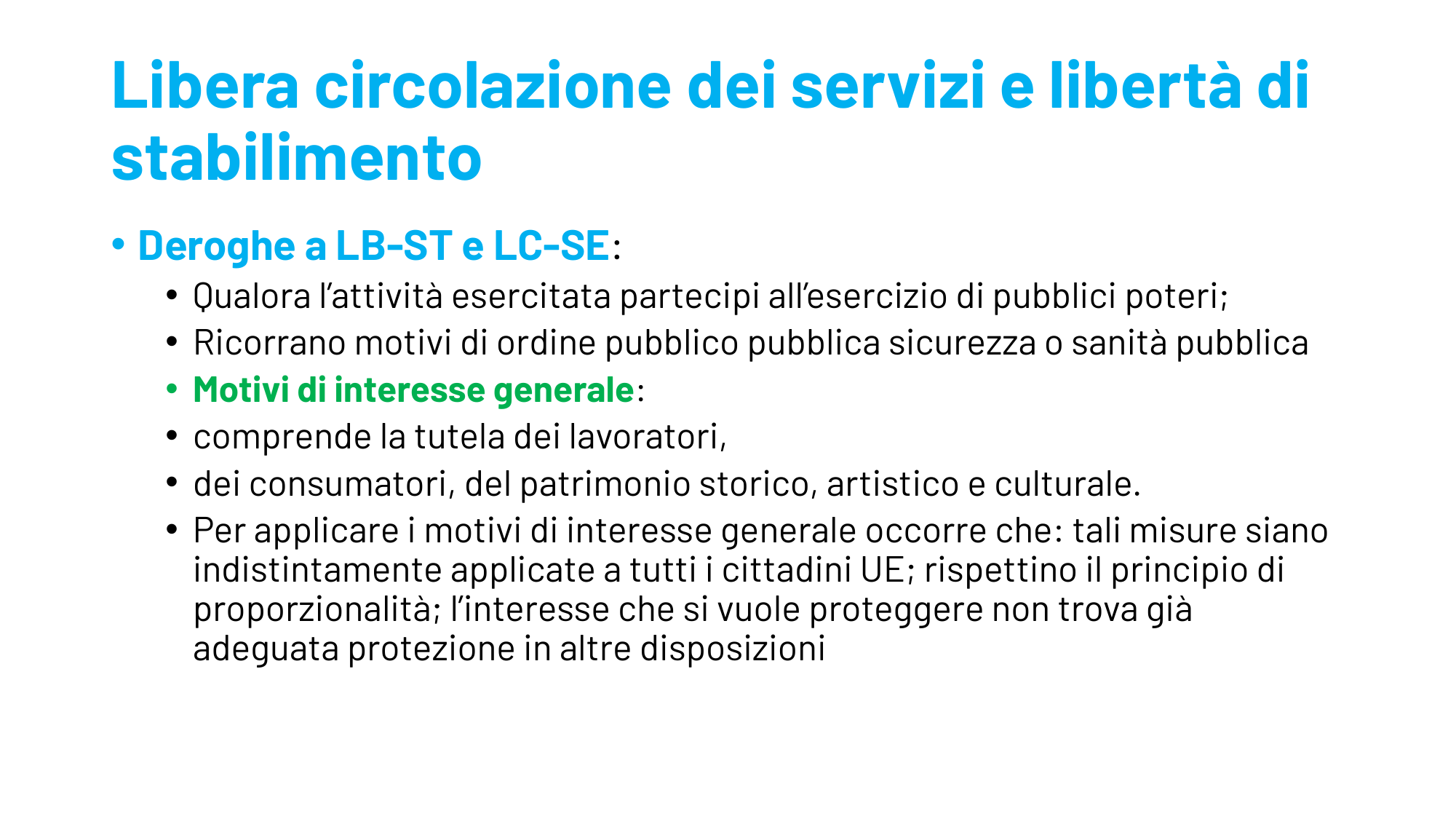

# Libera circolazione dei servizi e libertà di stabilimento
Deroghe a LB-ST e LC-SE:
Qualora l’attività esercitata partecipi all’esercizio di pubblici poteri;
Ricorrano motivi di ordine pubblico pubblica sicurezza o sanità pubblica
Motivi di interesse generale:
comprende la tutela dei lavoratori,
dei consumatori, del patrimonio storico, artistico e culturale.
Per applicare i motivi di interesse generale occorre che: tali misure siano indistintamente applicate a tutti i cittadini UE; rispettino il principio di proporzionalità; l’interesse che si vuole proteggere non trova già adeguata protezione in altre disposizioni